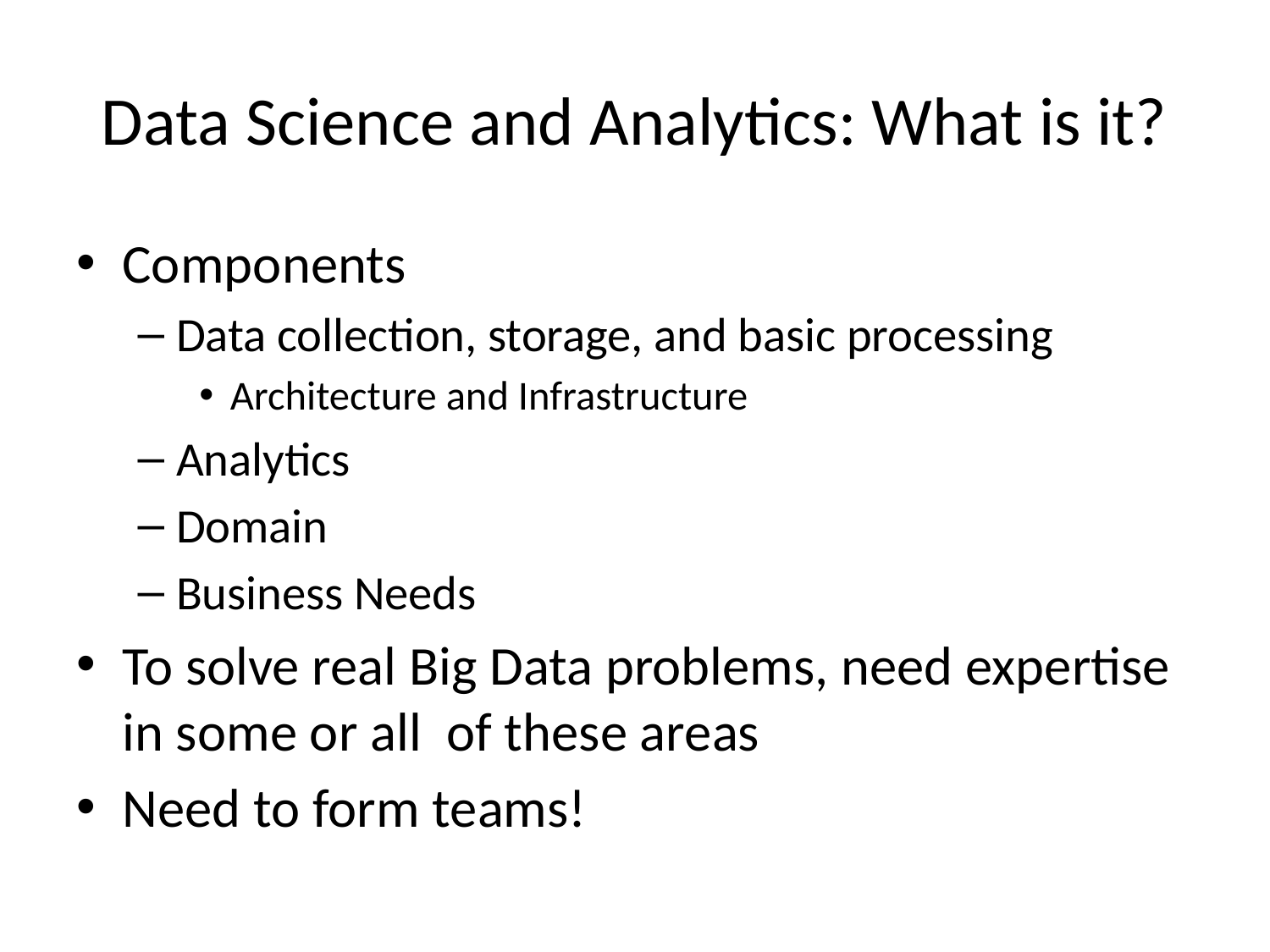

# Data Science and Analytics: What is it?
Components
Data collection, storage, and basic processing
Architecture and Infrastructure
Analytics
Domain
Business Needs
To solve real Big Data problems, need expertise in some or all  of these areas
Need to form teams!